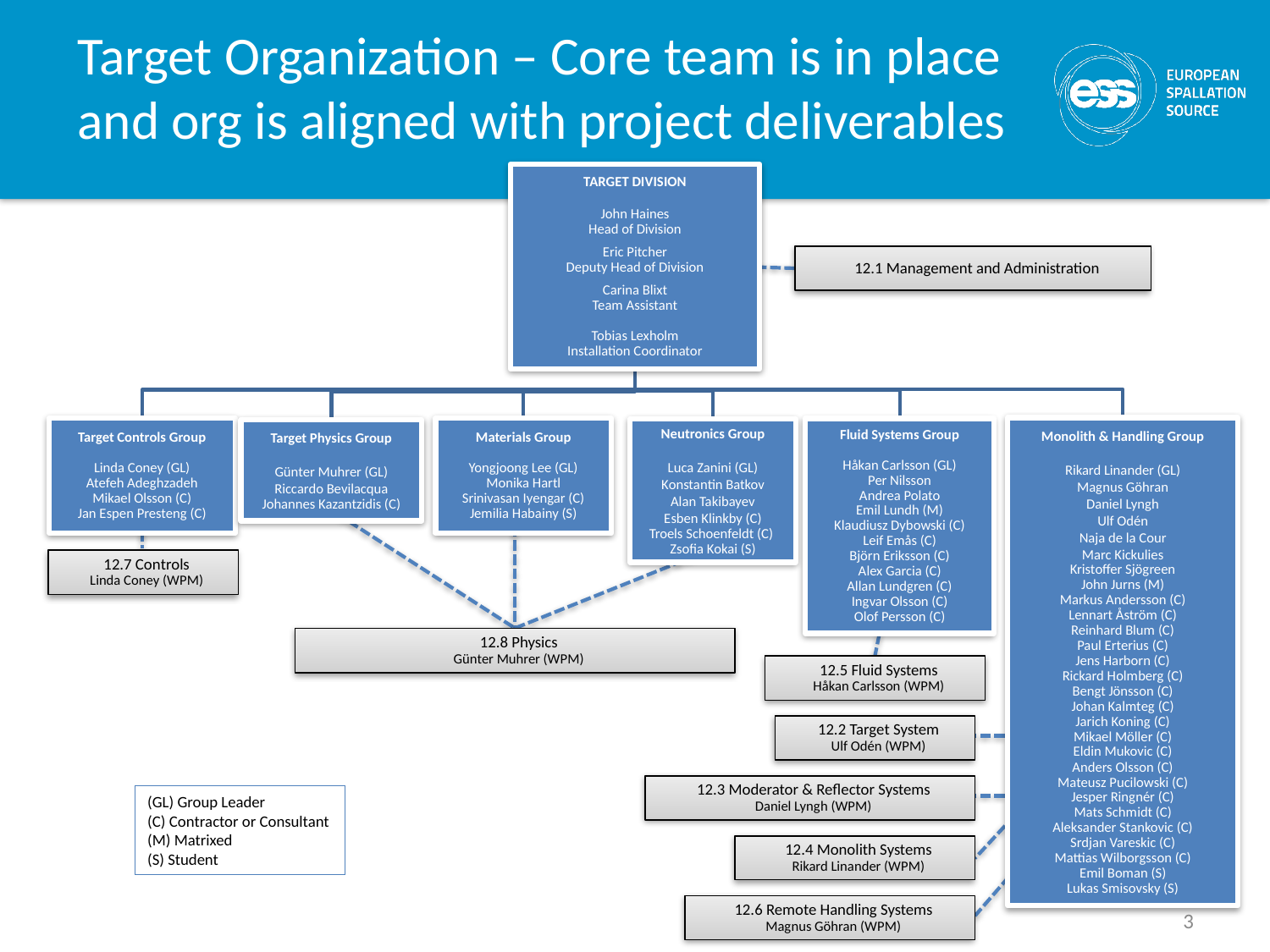

# Target Organization – Core team is in place and org is aligned with project deliverables
TARGET DIVISION
John Haines
Head of Division

Eric Pitcher
Deputy Head of Division

Carina Blixt
Team Assistant

Tobias Lexholm
Installation Coordinator
Target Controls Group
Linda Coney (GL)
Atefeh Adeghzadeh
Mikael Olsson (C)
Jan Espen Presteng (C)
Target Physics Group
Günter Muhrer (GL)
Riccardo Bevilacqua
Johannes Kazantzidis (C)
Materials Group
Yongjoong Lee (GL)
Monika Hartl
Srinivasan Iyengar (C)
Jemilia Habainy (S)
Neutronics Group
Luca Zanini (GL)
Konstantin Batkov
Alan Takibayev
Esben Klinkby (C)
Troels Schoenfeldt (C)
Zsofia Kokai (S)
Fluid Systems Group
Håkan Carlsson (GL)
Per Nilsson
Andrea Polato
Emil Lundh (M)
Klaudiusz Dybowski (C)
Leif Emås (C)
Björn Eriksson (C)
Alex Garcia (C)
Allan Lundgren (C)
Ingvar Olsson (C)
Olof Persson (C)
Monolith & Handling Group
Rikard Linander (GL)
Magnus Göhran
Daniel Lyngh
Ulf Odén
Naja de la Cour
Marc Kickulies
Kristoffer Sjögreen
John Jurns (M)
Markus Andersson (C)
Lennart Åström (C)
Reinhard Blum (C)
Paul Erterius (C)
Jens Harborn (C)
Rickard Holmberg (C)
Bengt Jönsson (C)
Johan Kalmteg (C)
Jarich Koning (C)
Mikael Möller (C)
Eldin Mukovic (C)
Anders Olsson (C)
Mateusz Pucilowski (C)
Jesper Ringnér (C)
Mats Schmidt (C)
Aleksander Stankovic (C)
Srdjan Vareskic (C)
Mattias Wilborgsson (C)
Emil Boman (S)
Lukas Smisovsky (S)
12.1 Management and Administration
12.7 Controls
Linda Coney (WPM)
12.8 Physics
Günter Muhrer (WPM)
12.5 Fluid Systems
Håkan Carlsson (WPM)
12.2 Target System
Ulf Odén (WPM)
12.3 Moderator & Reflector Systems
Daniel Lyngh (WPM)
(GL) Group Leader
(C) Contractor or Consultant
(M) Matrixed
(S) Student
12.4 Monolith Systems
Rikard Linander (WPM)
3
12.6 Remote Handling Systems
Magnus Göhran (WPM)